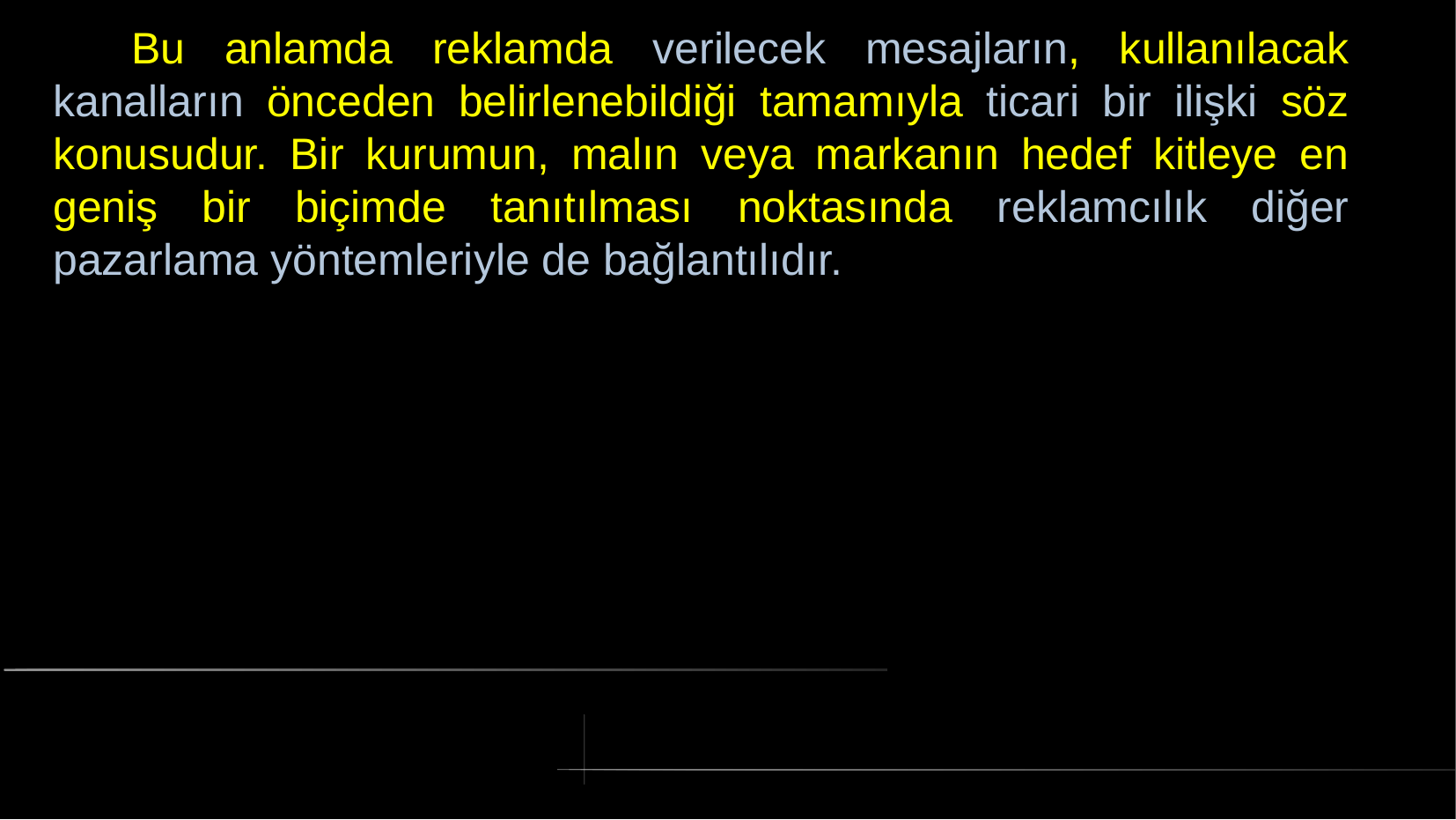

# Bu anlamda reklamda verilecek mesajların, kullanılacak kanalların önceden belirlenebildiği tamamıyla ticari bir ilişki söz konusudur. Bir kurumun, malın veya markanın hedef kitleye en geniş bir biçimde tanıtılması noktasında reklamcılık diğer pazarlama yöntemleriyle de bağlantılıdır.